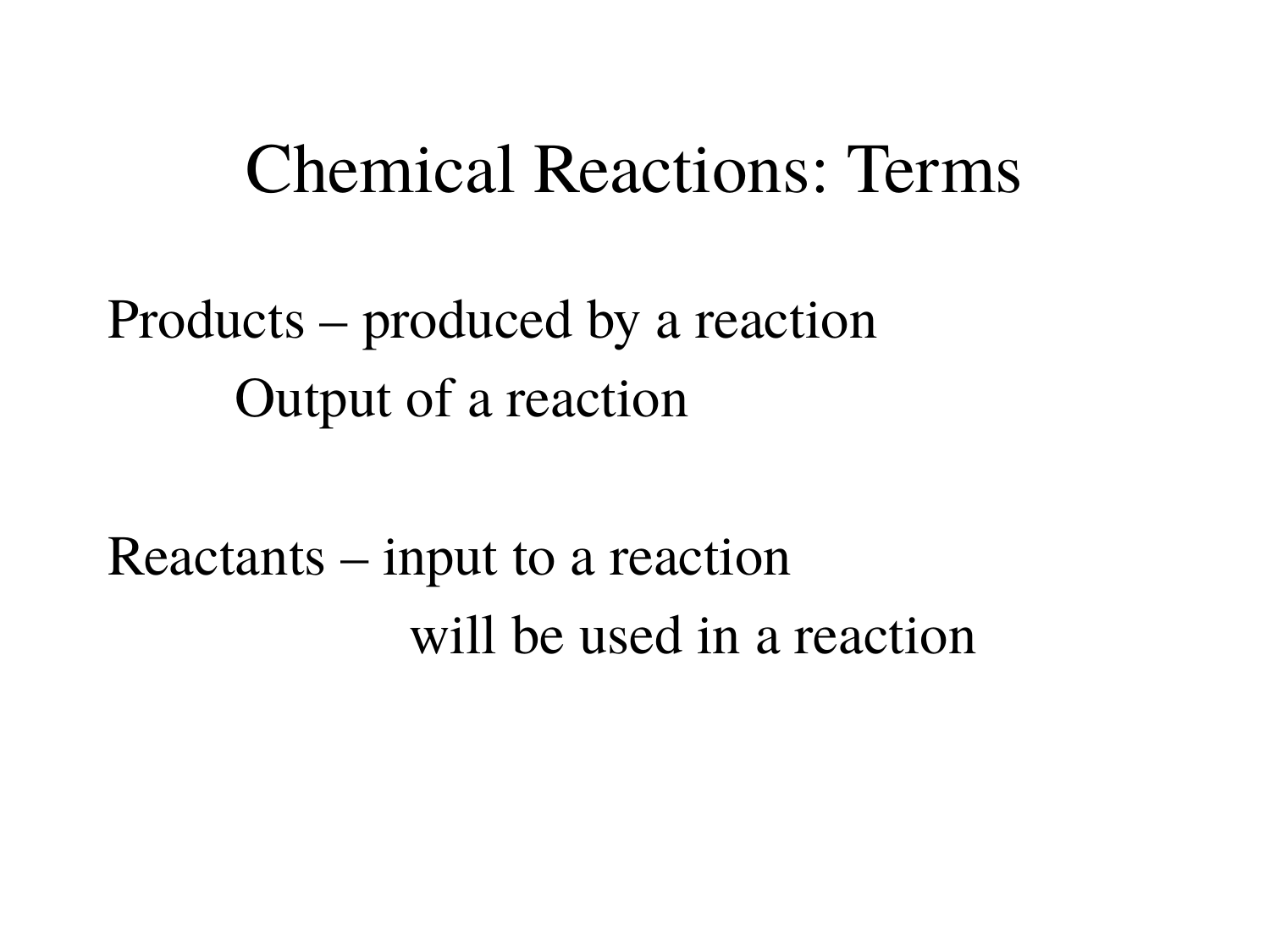

# Chemical Reactions: Terms
Products – produced by a reaction
Output of a reaction

Reactants – input to a reaction
			will be used in a reaction